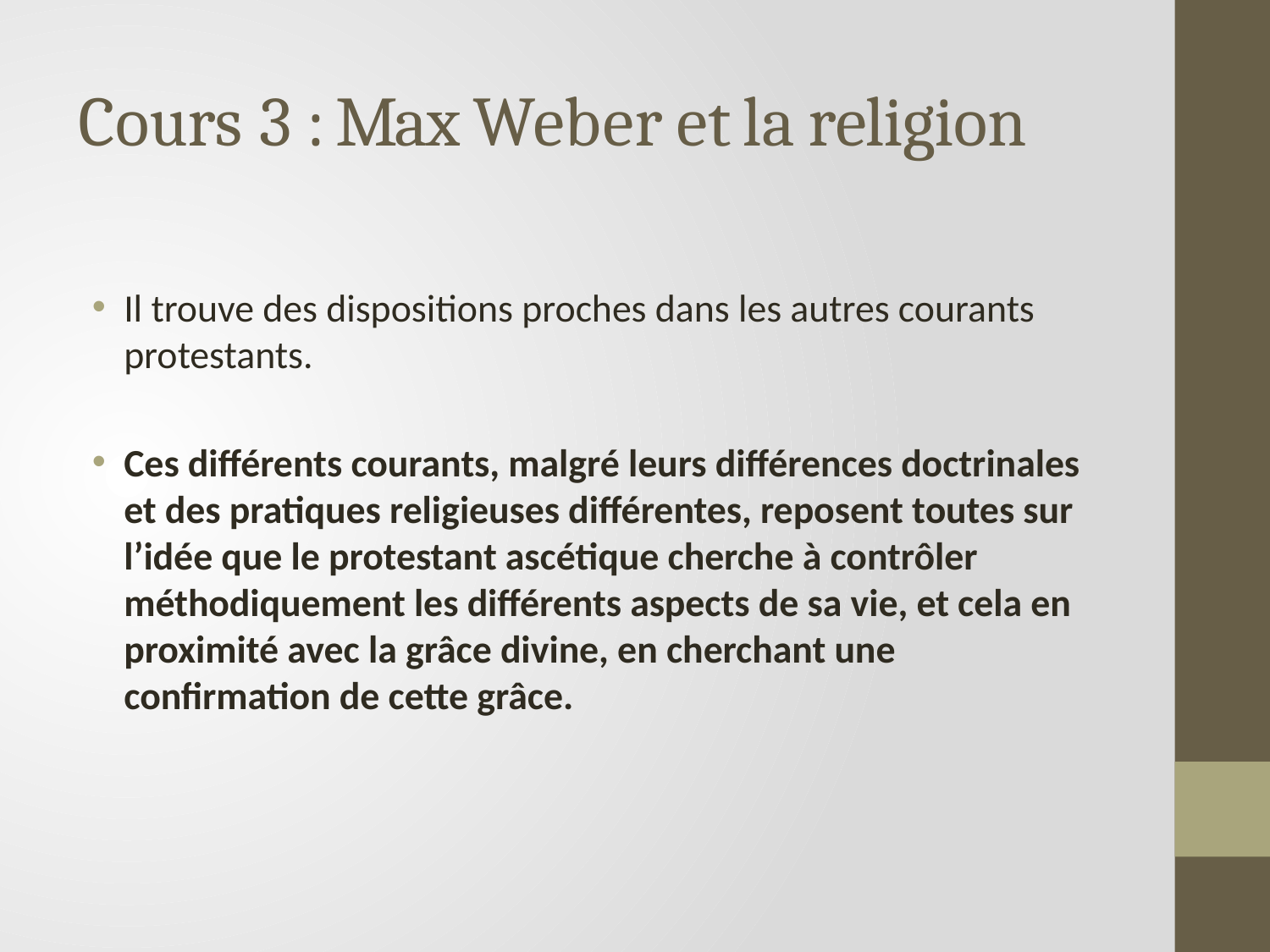

# Cours 3 : Max Weber et la religion

Il trouve des dispositions proches dans les autres courants protestants.

Ces différents courants, malgré leurs différences doctrinales et des pratiques religieuses différentes, reposent toutes sur l’idée que le protestant ascétique cherche à contrôler méthodiquement les différents aspects de sa vie, et cela en proximité avec la grâce divine, en cherchant une confirmation de cette grâce.